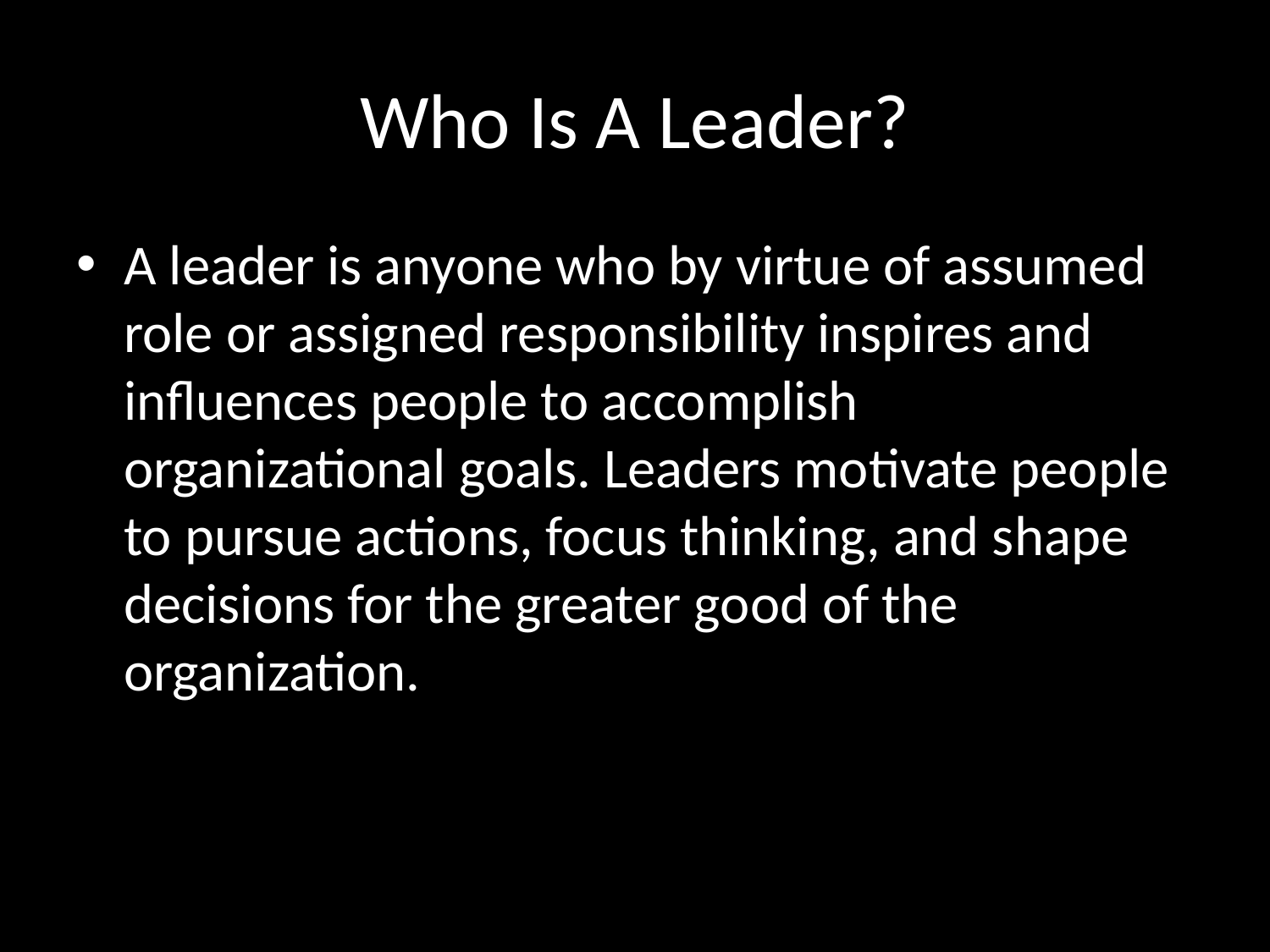

# Who Is A Leader?
A leader is anyone who by virtue of assumed role or assigned responsibility inspires and influences people to accomplish organizational goals. Leaders motivate people to pursue actions, focus thinking, and shape decisions for the greater good of the organization.